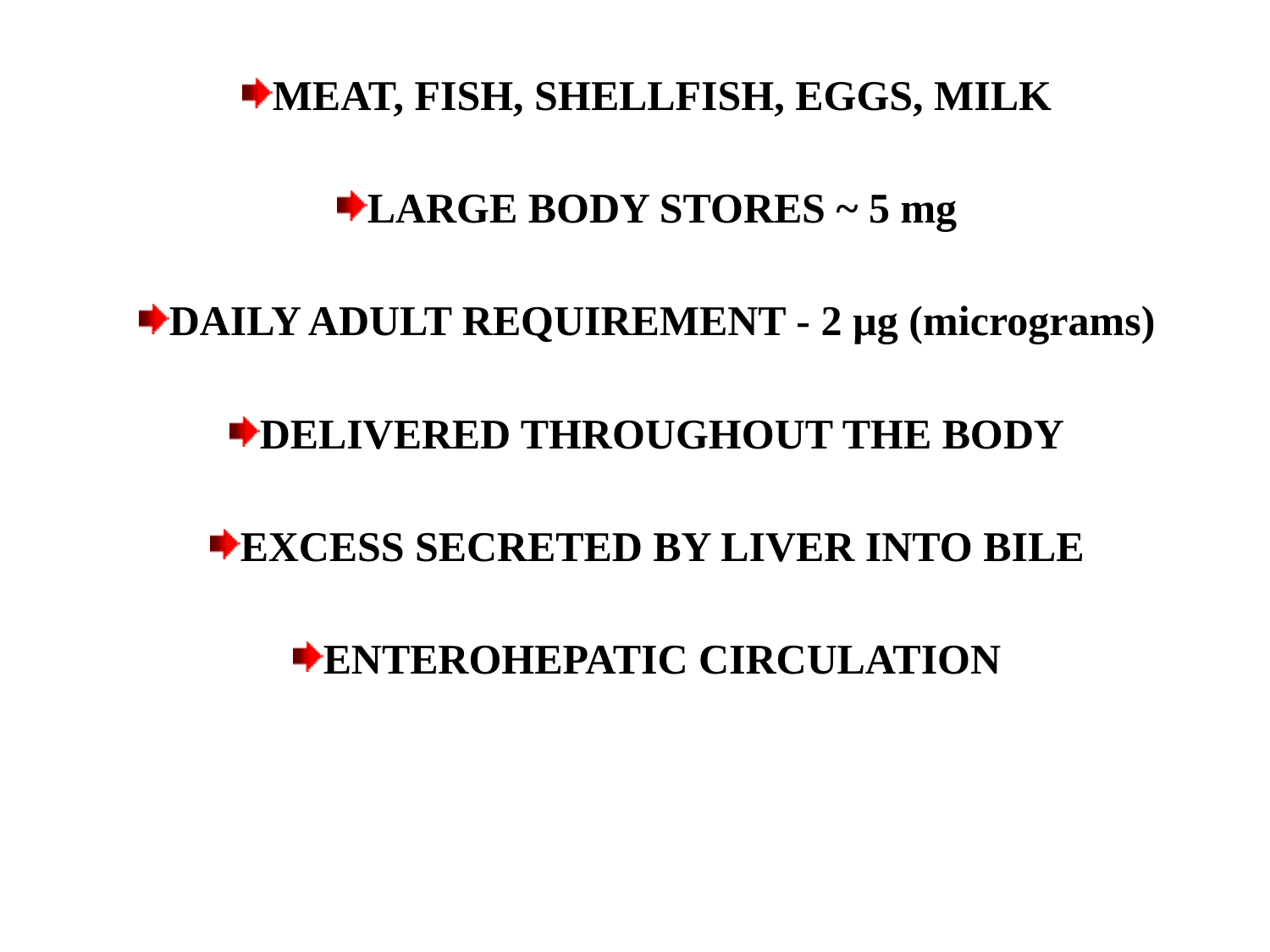

MEAT, FISH, SHELLFISH, EGGS, MILK

LARGE BODY STORES ~ 5 mg

DAILY ADULT REQUIREMENT - 2 µg (micrograms)

DELIVERED THROUGHOUT THE BODY

EXCESS SECRETED BY LIVER INTO BILE

ENTEROHEPATIC CIRCULATION